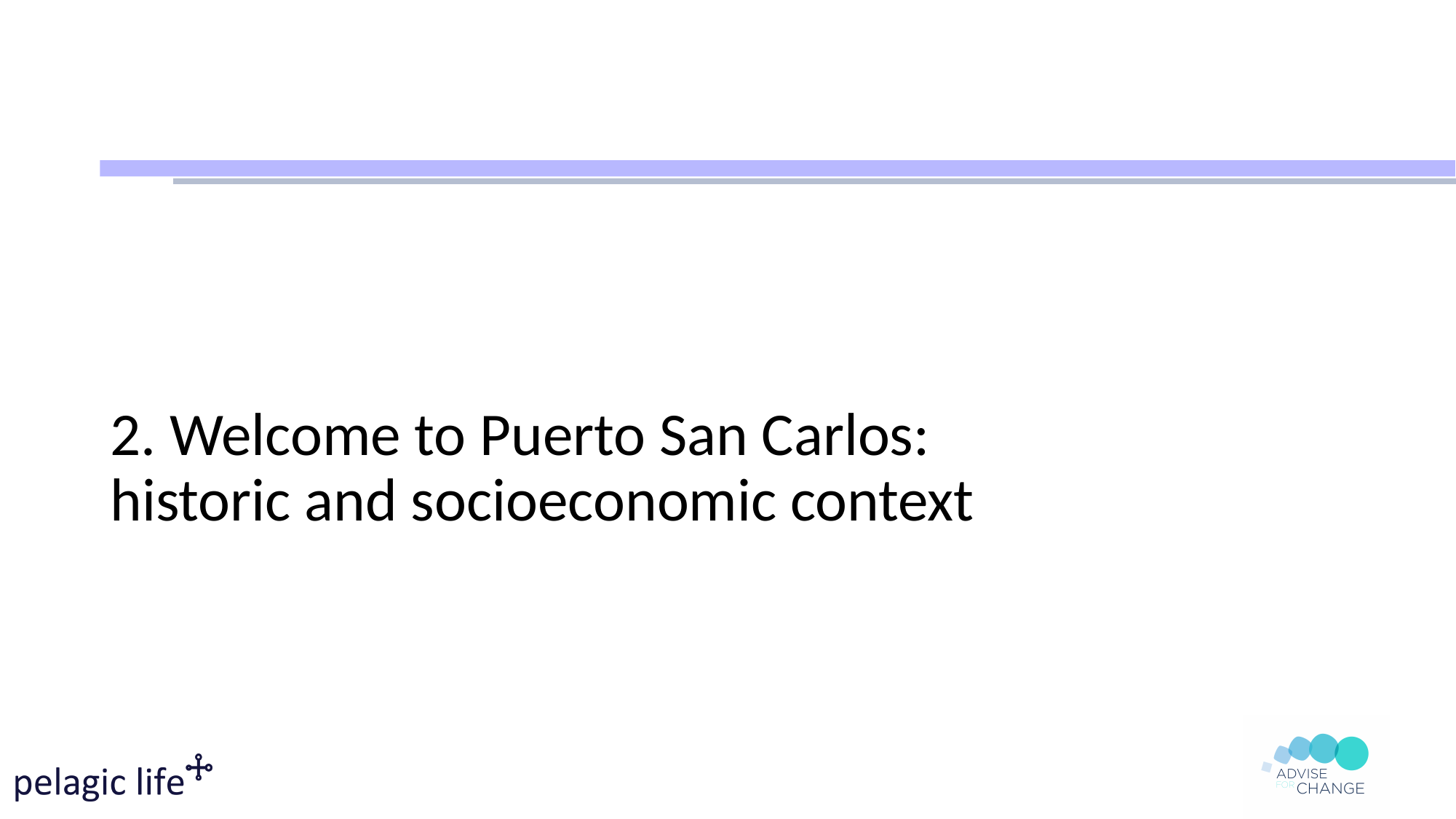

# 2. Welcome to Puerto San Carlos: historic and socioeconomic context